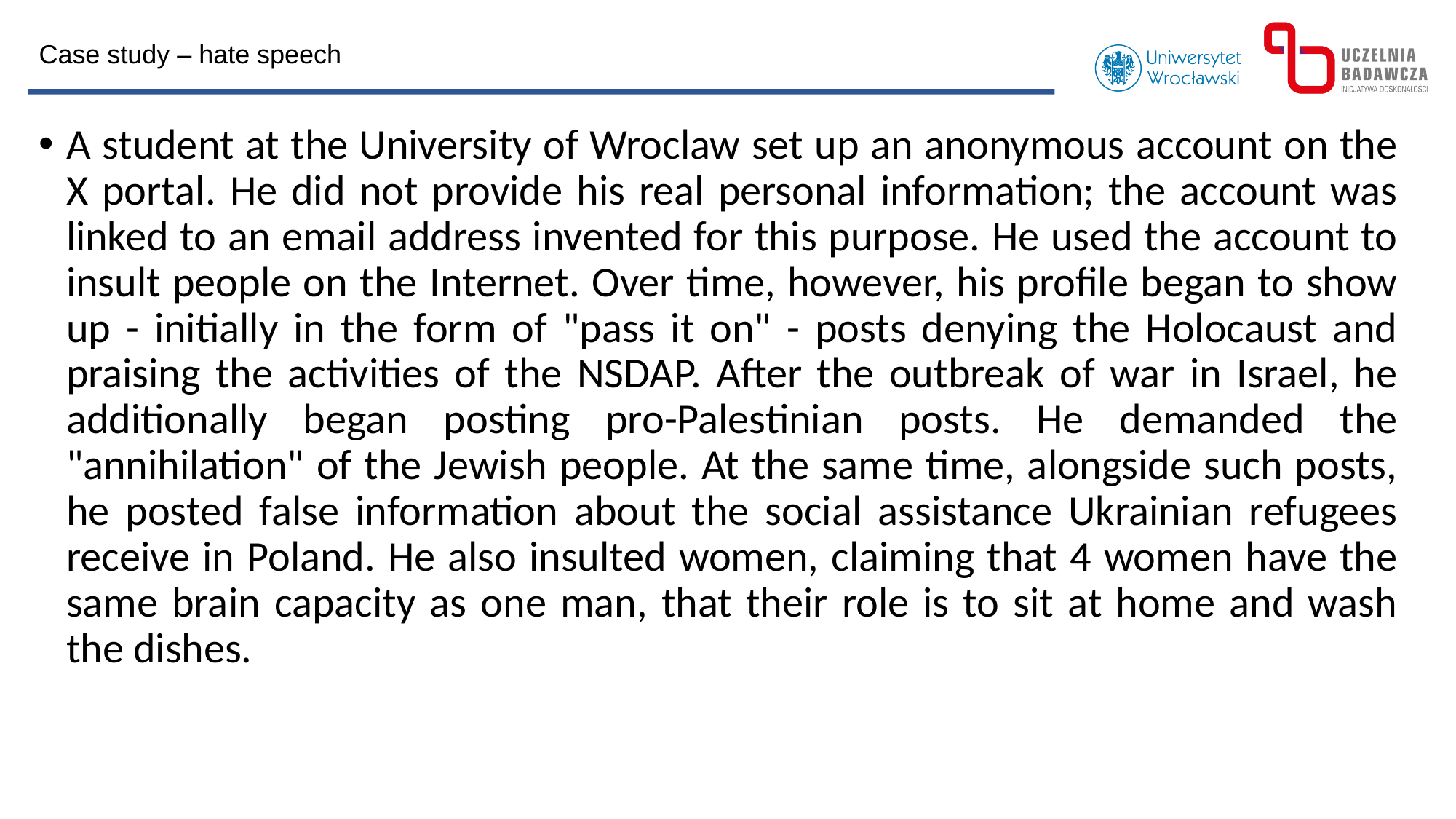

Case study – hate speech
A student at the University of Wroclaw set up an anonymous account on the X portal. He did not provide his real personal information; the account was linked to an email address invented for this purpose. He used the account to insult people on the Internet. Over time, however, his profile began to show up - initially in the form of "pass it on" - posts denying the Holocaust and praising the activities of the NSDAP. After the outbreak of war in Israel, he additionally began posting pro-Palestinian posts. He demanded the "annihilation" of the Jewish people. At the same time, alongside such posts, he posted false information about the social assistance Ukrainian refugees receive in Poland. He also insulted women, claiming that 4 women have the same brain capacity as one man, that their role is to sit at home and wash the dishes.